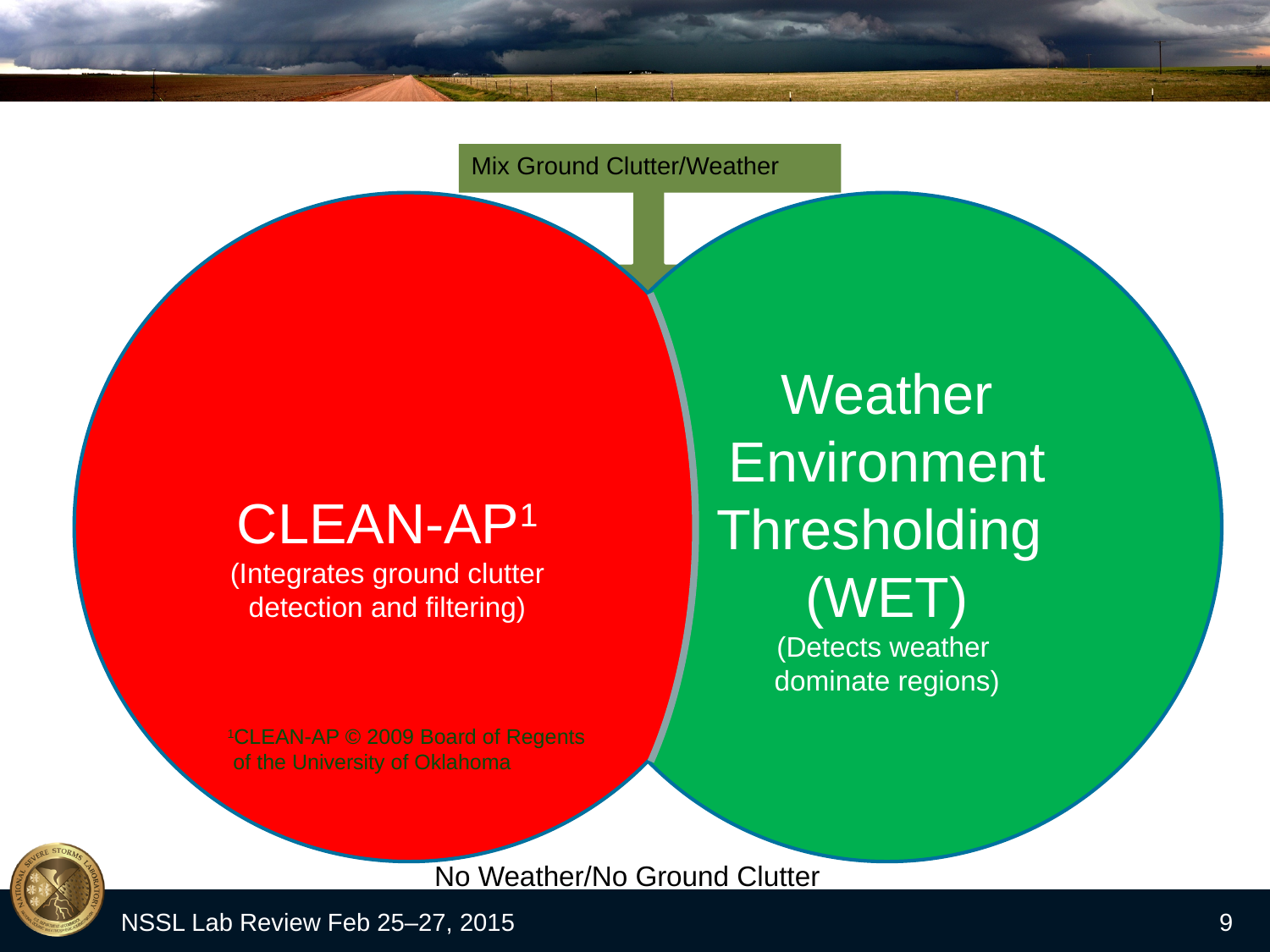

Mix Ground Clutter/Weather
Ground Clutter
Weather

Weather Environment Thresholding
(WET)
(Detects weather
dominate regions)
CLEAN-AP1
(Integrates ground clutter detection and filtering)
Weather Dominates
Clutter Dominates
1CLEAN-AP © 2009 Board of Regents
 of the University of Oklahoma
No Weather/No Ground Clutter
NSSL Lab Review Feb 25–27, 2015
9